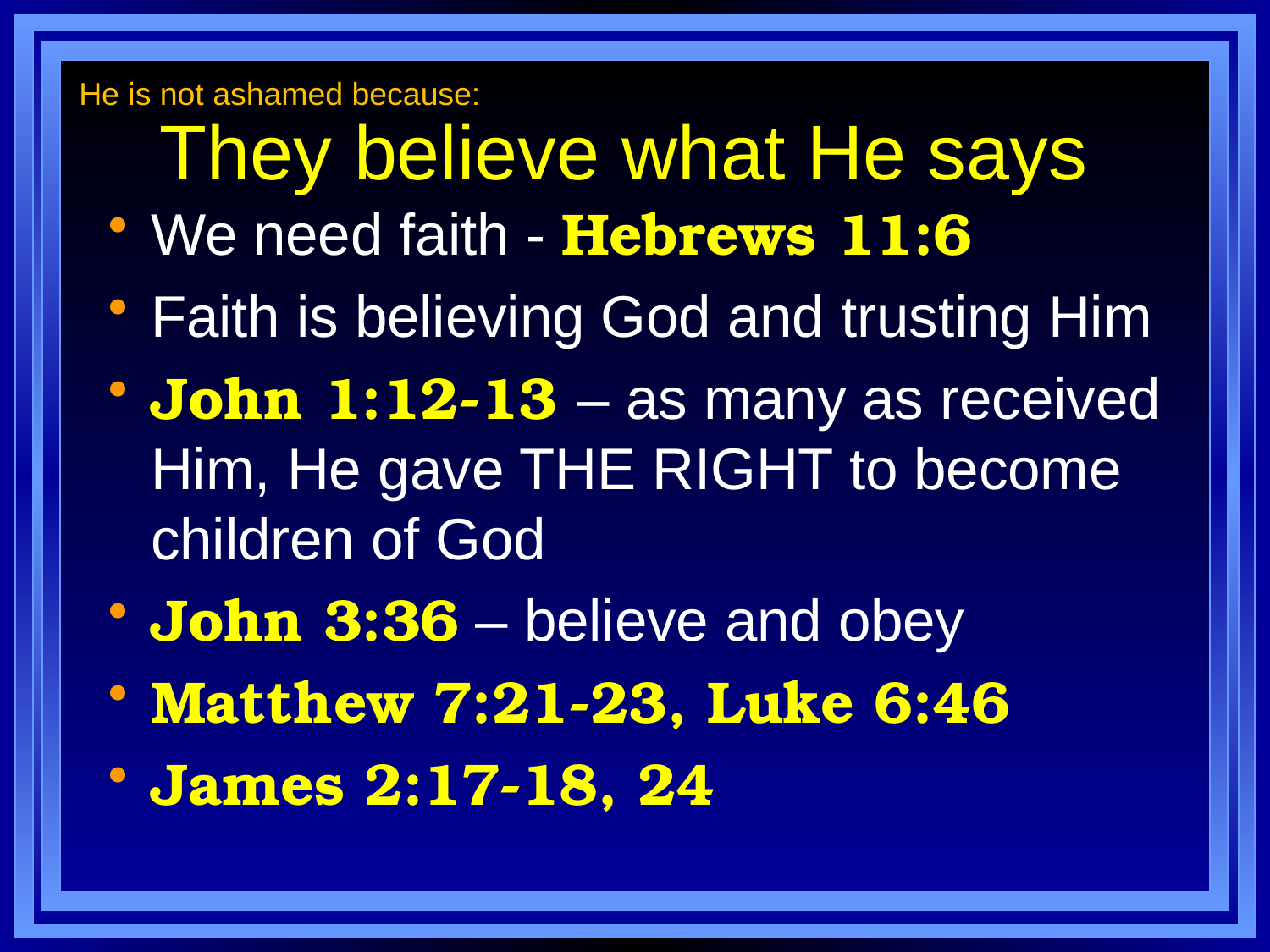

He is not ashamed because:
# They believe what He says
We need faith - Hebrews 11:6
Faith is believing God and trusting Him
John 1:12-13 – as many as received Him, He gave THE RIGHT to become children of God
John 3:36 – believe and obey
Matthew 7:21-23, Luke 6:46
James 2:17-18, 24